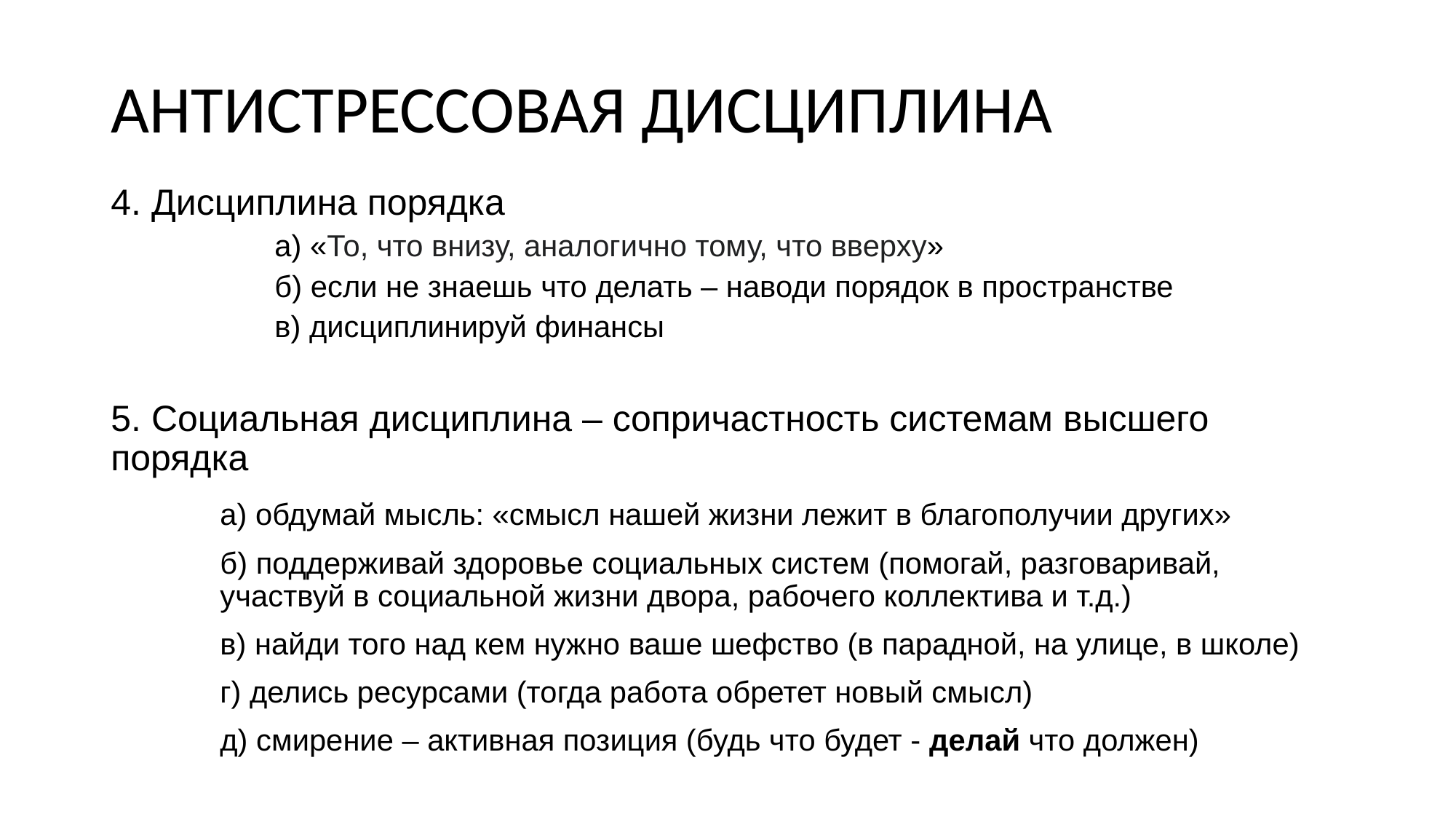

# АНТИСТРЕССОВАЯ ДИСЦИПЛИНА
4. Дисциплина порядка
	а) «То, что внизу, аналогично тому, что вверху»
	б) если не знаешь что делать – наводи порядок в пространстве
	в) дисциплинируй финансы

5. Социальная дисциплина – сопричастность системам высшего порядка
	а) обдумай мысль: «смысл нашей жизни лежит в благополучии других»
	б) поддерживай здоровье социальных систем (помогай, разговаривай, 	участвуй в социальной жизни двора, рабочего коллектива и т.д.)
	в) найди того над кем нужно ваше шефство (в парадной, на улице, в школе)
	г) делись ресурсами (тогда работа обретет новый смысл)
	д) смирение – активная позиция (будь что будет - делай что должен)